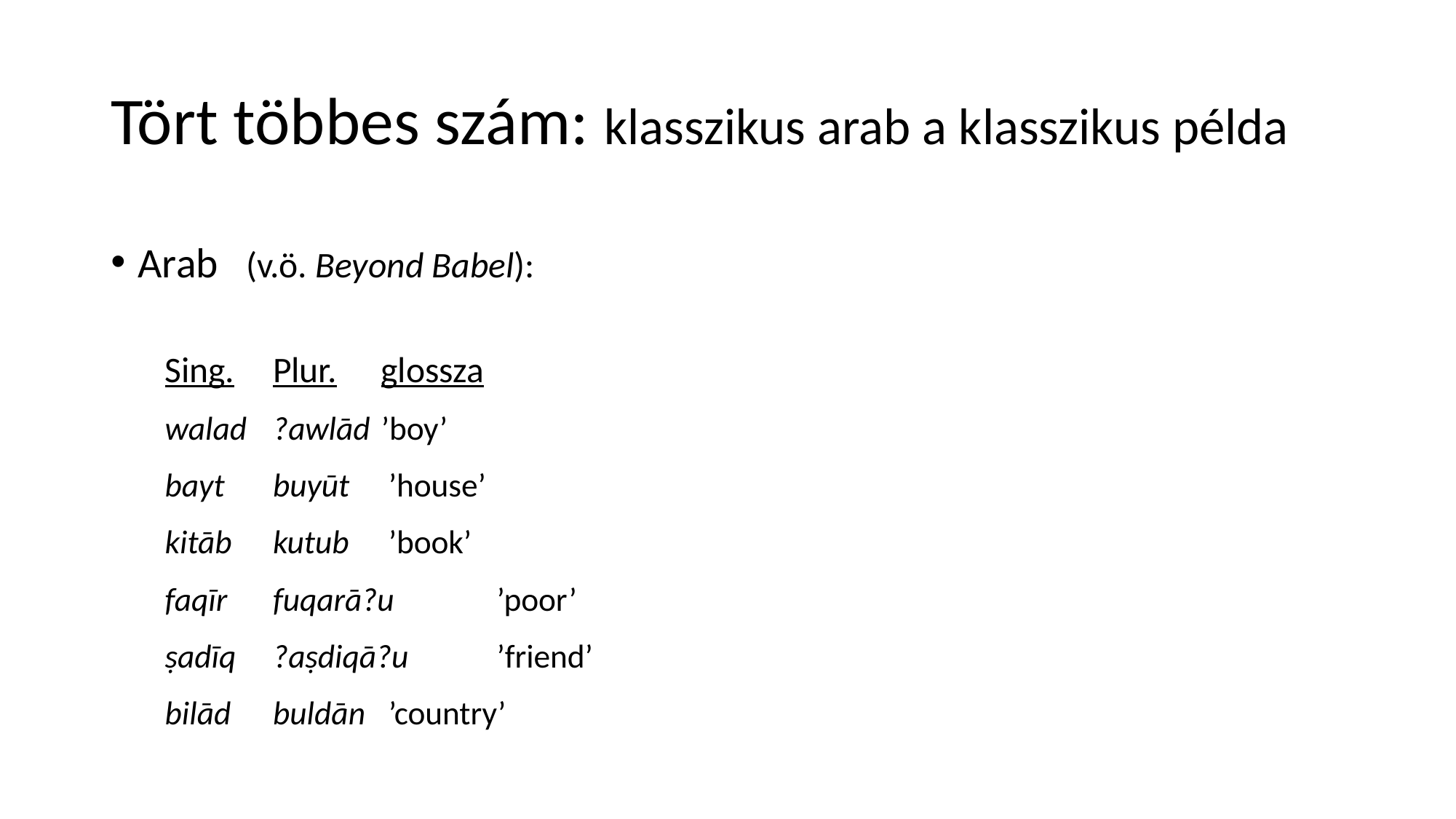

# Tört többes szám: klasszikus arab a klasszikus példa
Arab 	(v.ö. Beyond Babel):

	Sing.		Plur.		glossza
	walad		?awlād		’boy’
	bayt		buyūt		 ’house’
	kitāb		kutub		 ’book’
	faqīr		fuqarā?u	 ’poor’
	ṣadīq		?aṣdiqā?u	 ’friend’
	bilād		buldān 		 ’country’